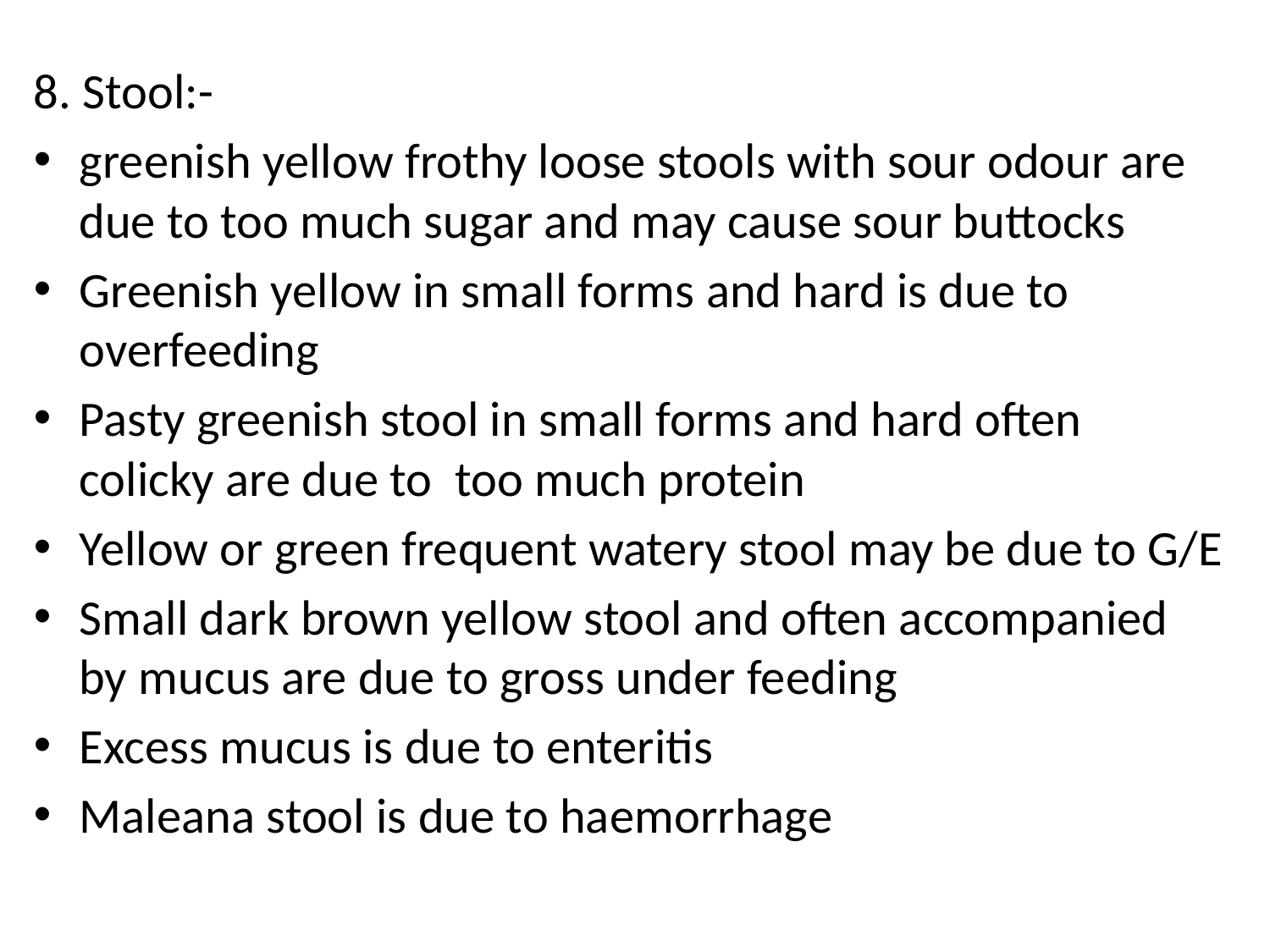

#
8. Stool:-
greenish yellow frothy loose stools with sour odour are due to too much sugar and may cause sour buttocks
Greenish yellow in small forms and hard is due to overfeeding
Pasty greenish stool in small forms and hard often colicky are due to  too much protein
Yellow or green frequent watery stool may be due to G/E
Small dark brown yellow stool and often accompanied by mucus are due to gross under feeding
Excess mucus is due to enteritis
Maleana stool is due to haemorrhage